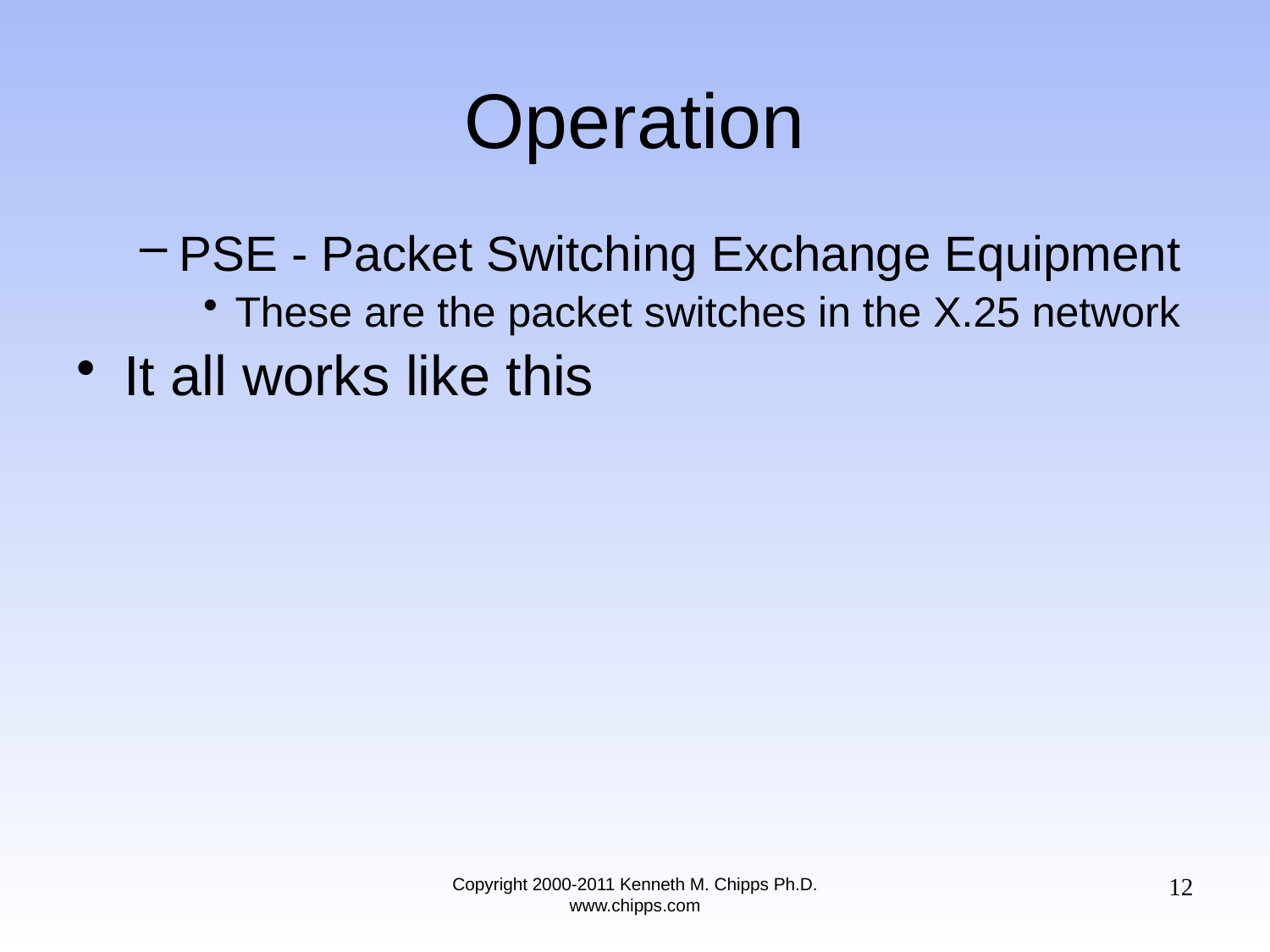

# Operation
PSE - Packet Switching Exchange Equipment
These are the packet switches in the X.25 network
It all works like this
12
Copyright 2000-2011 Kenneth M. Chipps Ph.D. www.chipps.com